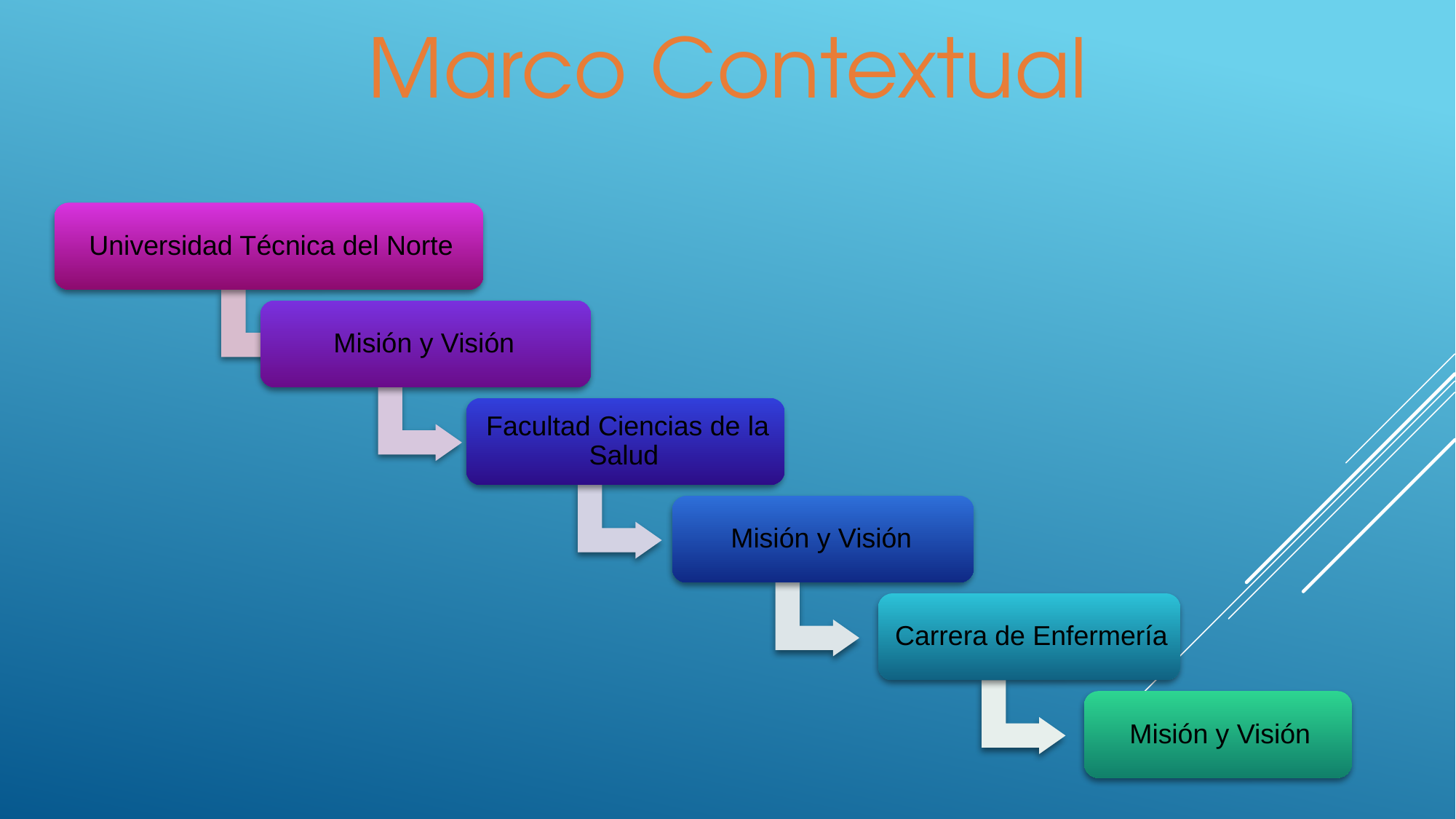

Marco Contextual
Universidad Técnica del Norte
Misión y Visión
Facultad Ciencias de la Salud
Misión y Visión
Carrera de Enfermería
Misión y Visión